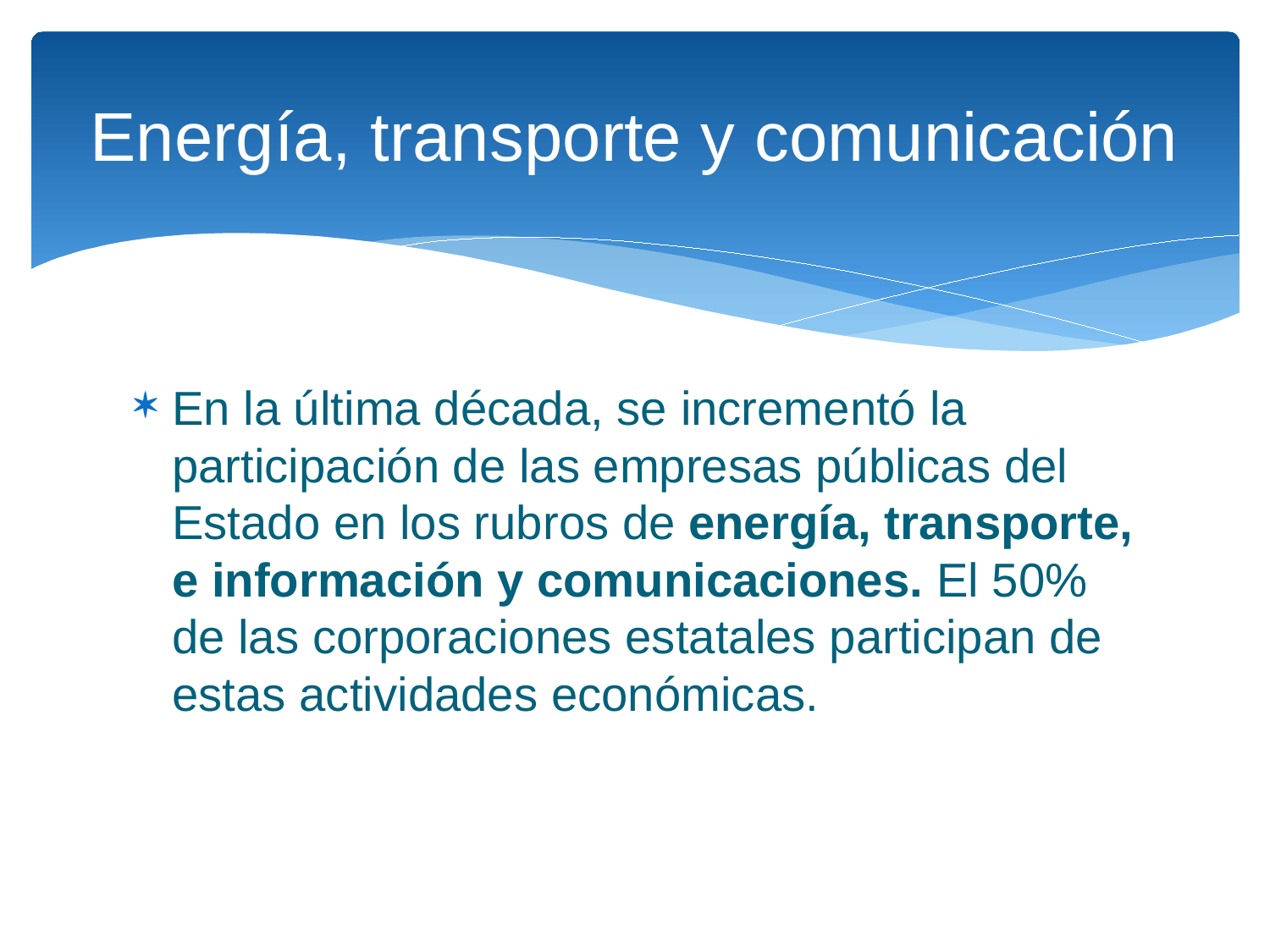

# Energía, transporte y comunicación
En la última década, se incrementó la participación de las empresas públicas del Estado en los rubros de energía, transporte, e información y comunicaciones. El 50% de las corporaciones estatales participan de estas actividades económicas.